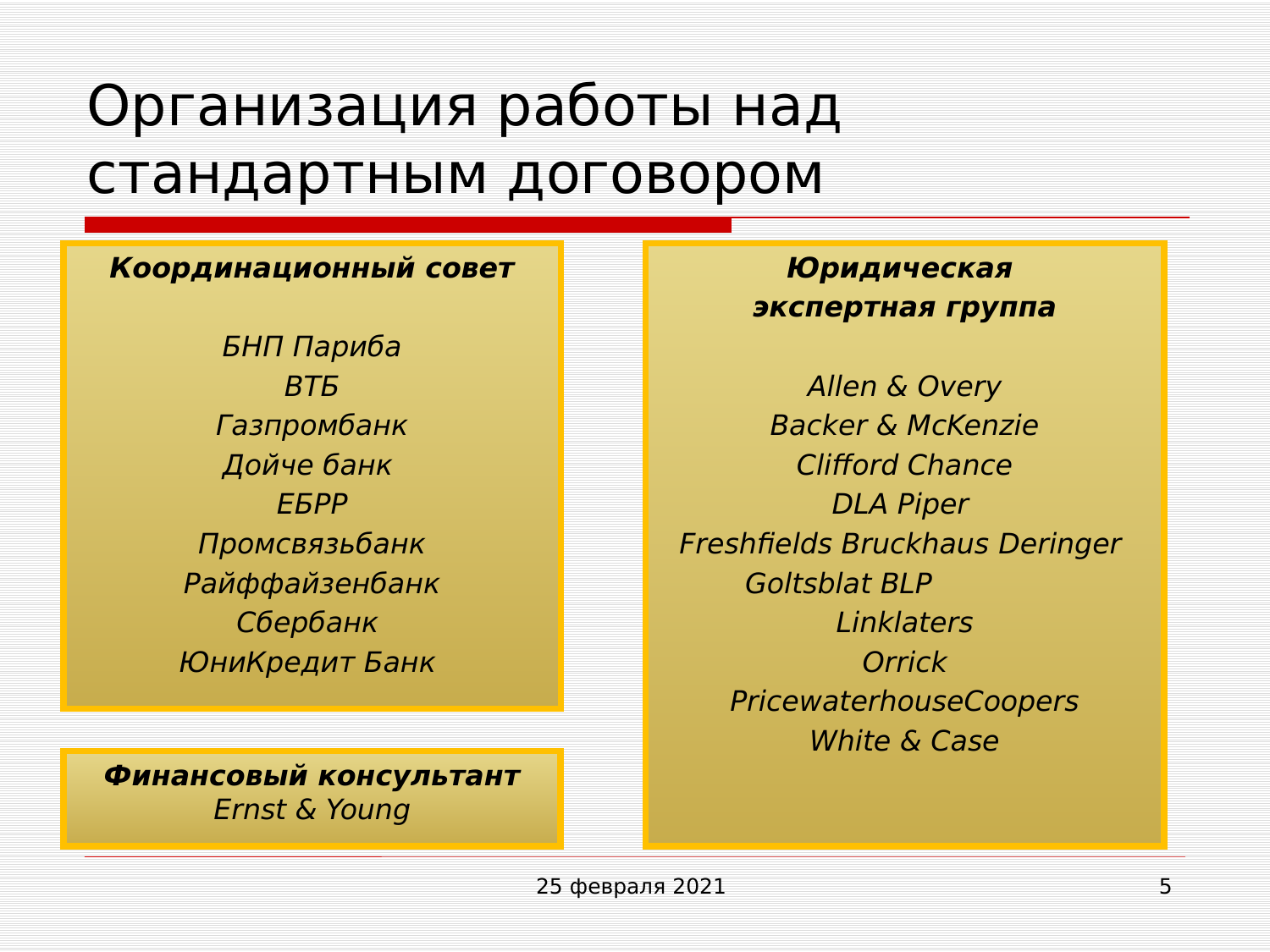

# Организация работы над стандартным договором
Координационный совет

БНП Париба
ВТБ
Газпромбанк
Дойче банк
ЕБРР
Промсвязьбанк
Райффайзенбанк
Сбербанк
ЮниКредит Банк

Юридическая
экспертная группа

Allen & Overy
Backer & McKenzie
Clifford Chance
DLA Piper
Freshfields Bruckhaus Deringer
Goltsblat BLP
Linklaters
Orrick
PricewaterhouseCoopers
White & Case

Финансовый консультант
Ernst & Young

25 февраля 2021
5